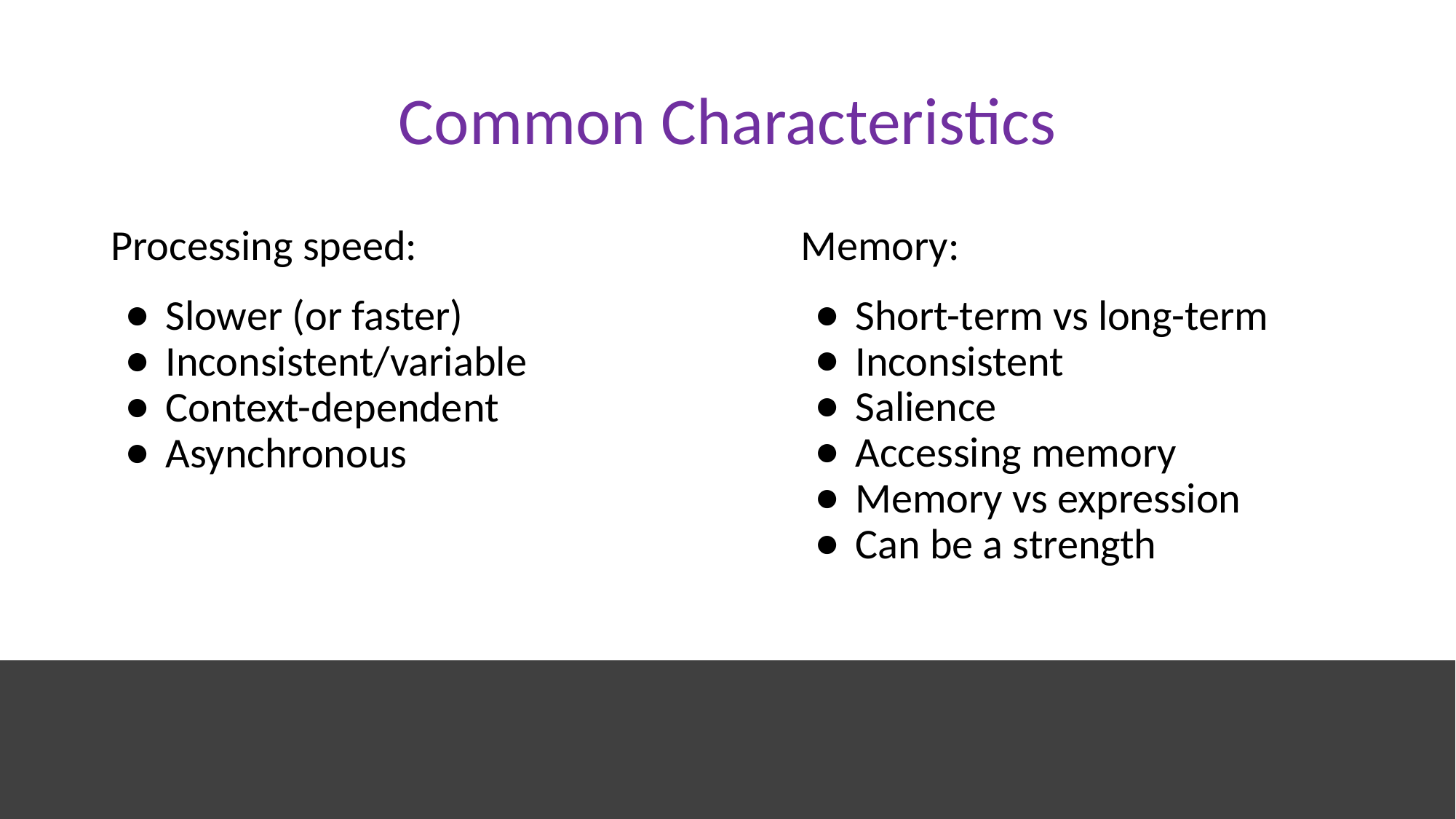

# Common Characteristics
Processing speed:
Slower (or faster)
Inconsistent/variable
Context-dependent
Asynchronous

Memory:
Short-term vs long-term
Inconsistent
Salience
Accessing memory
Memory vs expression
Can be a strength